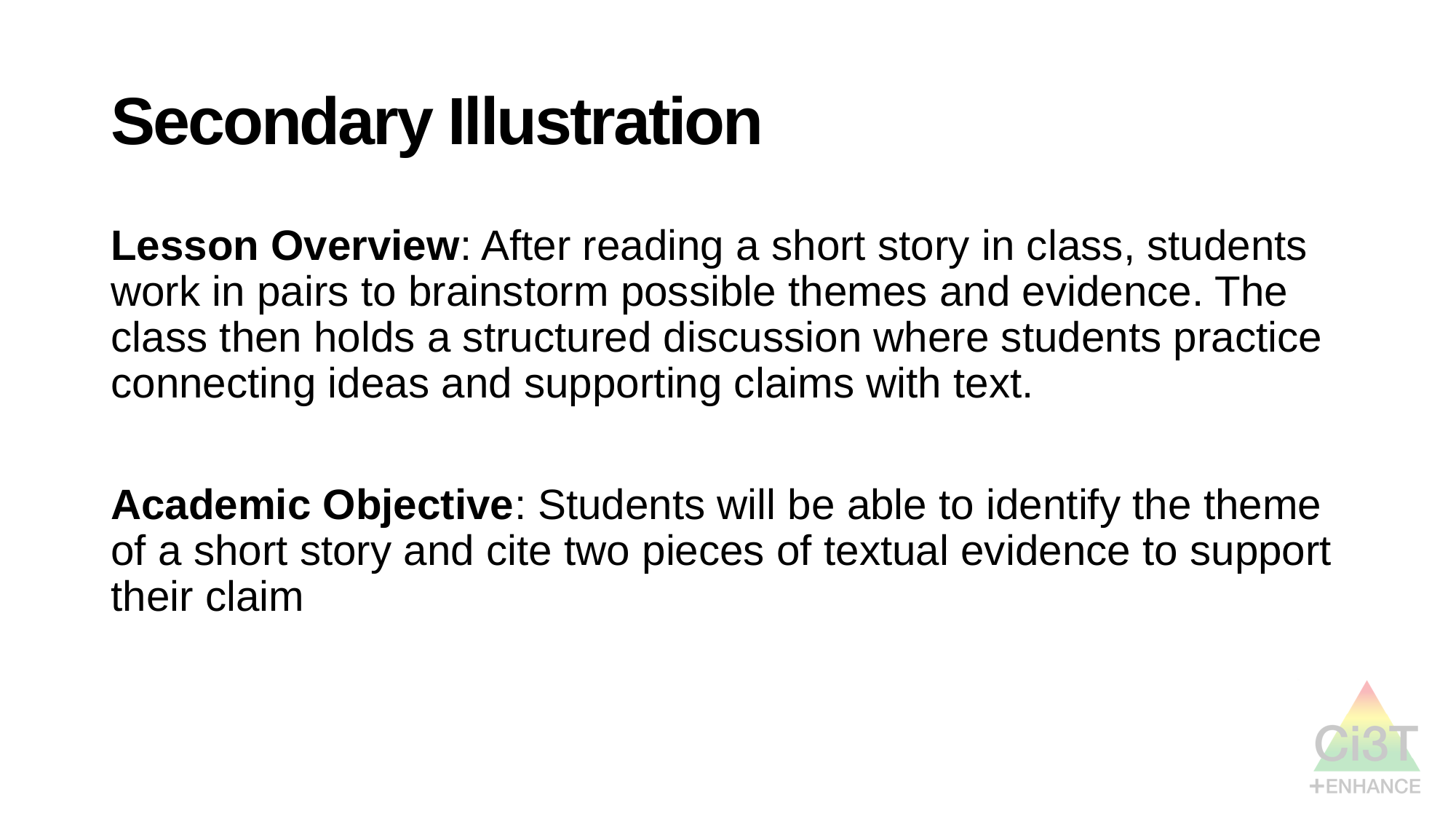

# Secondary Illustration
Lesson Overview: After reading a short story in class, students work in pairs to brainstorm possible themes and evidence. The class then holds a structured discussion where students practice connecting ideas and supporting claims with text.

Academic Objective: Students will be able to identify the theme of a short story and cite two pieces of textual evidence to support their claim